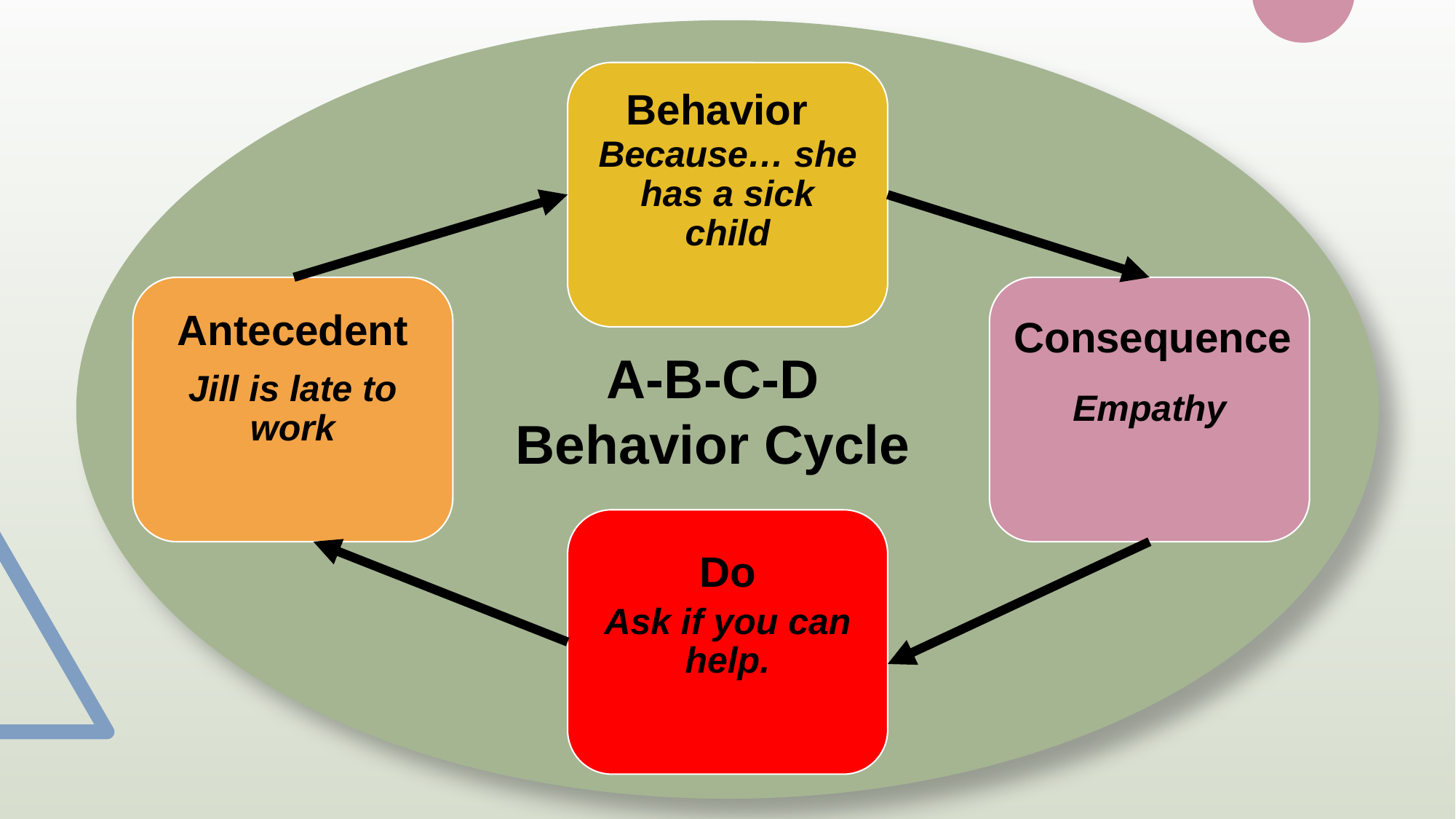

Because… she has a sick child
Behavior

Jill is late to work

Empathy
Antecedent
Consequence
A-B-C-D
Behavior Cycle

Ask if you can help.
Do